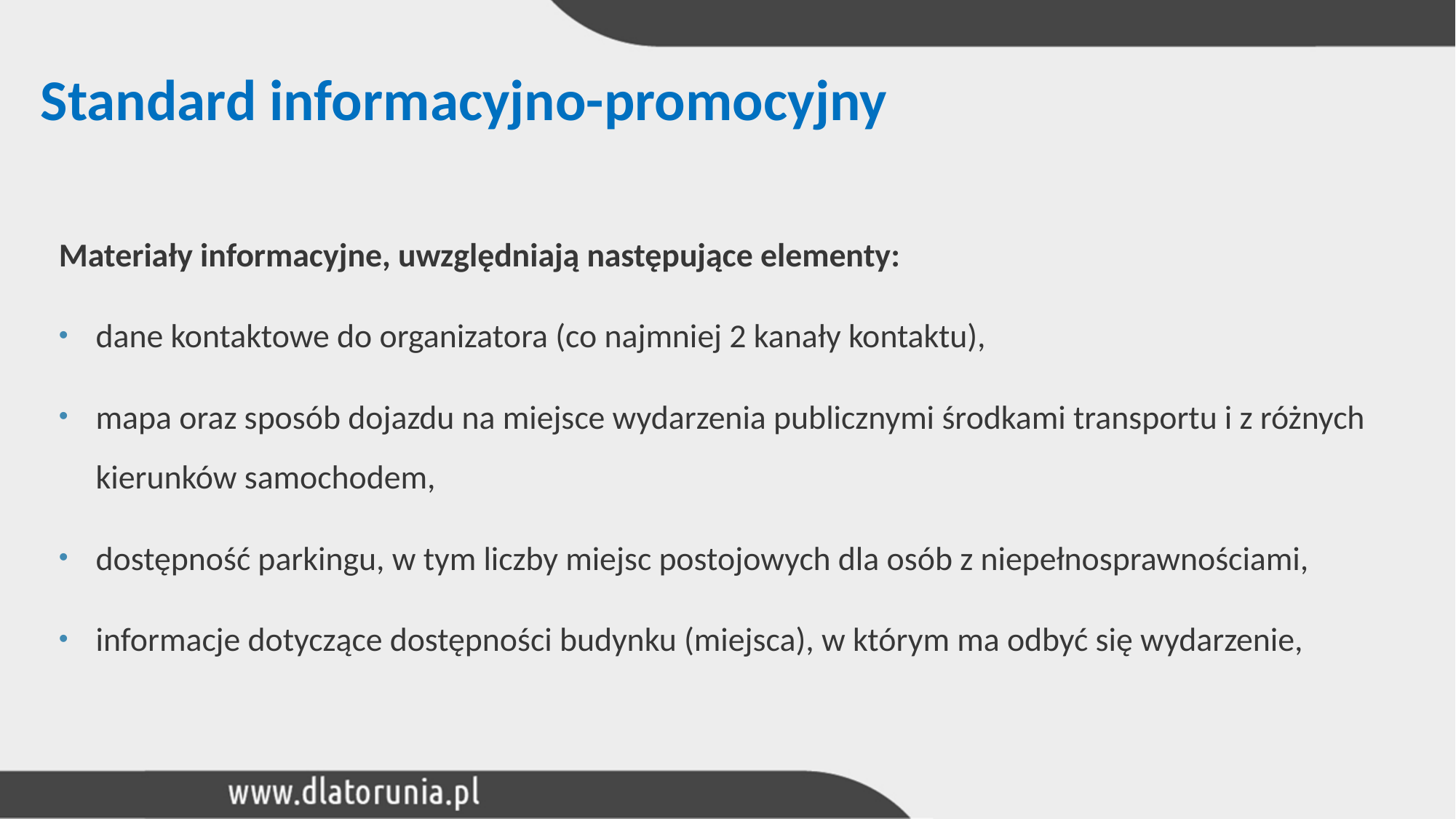

# Standard informacyjno-promocyjny
Materiały informacyjne, uwzględniają następujące elementy:
dane kontaktowe do organizatora (co najmniej 2 kanały kontaktu),
mapa oraz sposób dojazdu na miejsce wydarzenia publicznymi środkami transportu i z różnych kierunków samochodem,
dostępność parkingu, w tym liczby miejsc postojowych dla osób z niepełnosprawnościami,
informacje dotyczące dostępności budynku (miejsca), w którym ma odbyć się wydarzenie,